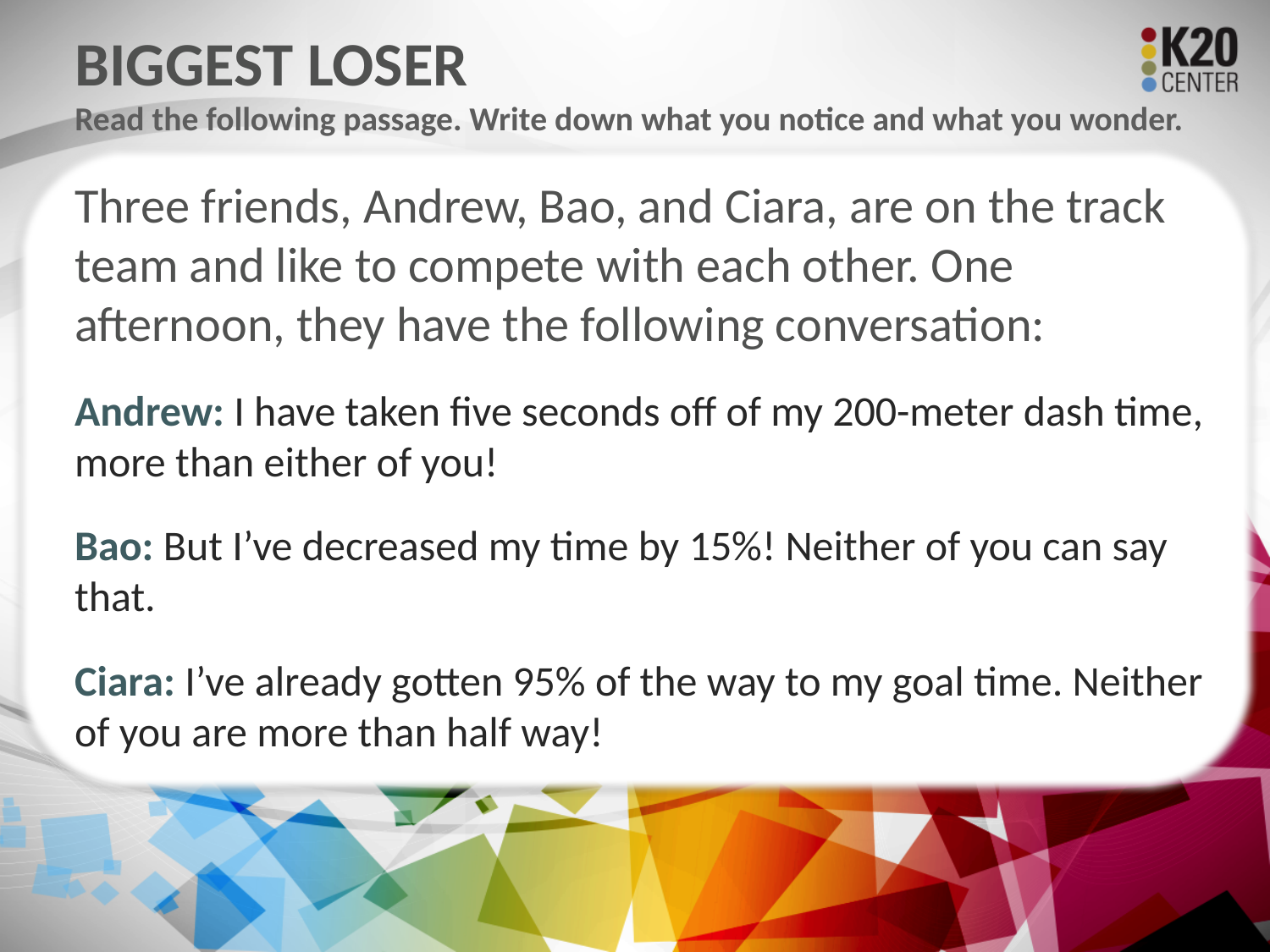

# Biggest Loser
Read the following passage. Write down what you notice and what you wonder.

Three friends, Andrew, Bao, and Ciara, are on the track team and like to compete with each other. One afternoon, they have the following conversation:

Andrew: I have taken five seconds off of my 200-meter dash time, more than either of you!

Bao: But I’ve decreased my time by 15%! Neither of you can say that.

Ciara: I’ve already gotten 95% of the way to my goal time. Neither of you are more than half way!